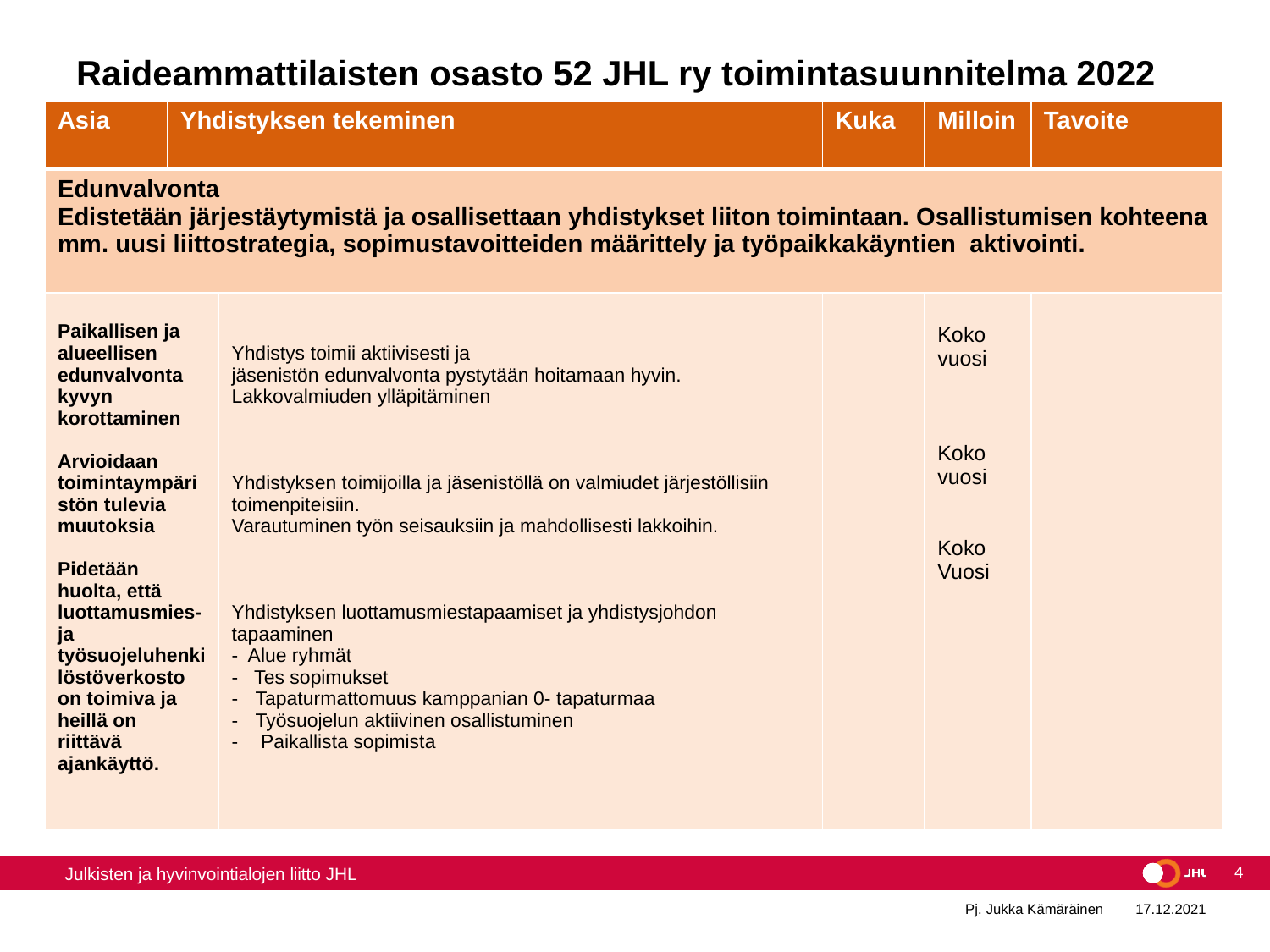

# Raideammattilaisten osasto 52 JHL ry toimintasuunnitelma 2022
| Asia | Yhdistyksen tekeminen |  | Kuka | Milloin | Tavoite |
| --- | --- | --- | --- | --- | --- |
| Edunvalvonta Edistetään järjestäytymistä ja osallisettaan yhdistykset liiton toimintaan. Osallistumisen kohteena mm. uusi liittostrategia, sopimustavoitteiden määrittely ja työpaikkakäyntien aktivointi. |  |  |  |  |  |
| Paikallisen ja alueellisen edunvalvonta kyvyn korottaminen Arvioidaan toimintaympäristön tulevia muutoksia Pidetään huolta, että luottamusmies- ja työsuojeluhenkilöstöverkosto on toimiva ja heillä on riittävä ajankäyttö. |  | Yhdistys toimii aktiivisesti ja jäsenistön edunvalvonta pystytään hoitamaan hyvin. Lakkovalmiuden ylläpitäminen Yhdistyksen toimijoilla ja jäsenistöllä on valmiudet järjestöllisiin toimenpiteisiin. Varautuminen työn seisauksiin ja mahdollisesti lakkoihin. Yhdistyksen luottamusmiestapaamiset ja yhdistysjohdon tapaaminen - Alue ryhmät - Tes sopimukset Tapaturmattomuus kamppanian 0- tapaturmaa Työsuojelun aktiivinen osallistuminen Paikallista sopimista |  | Koko vuosi Koko vuosi Koko Vuosi |  |
4
Pj. Jukka Kämäräinen
17.12.2021